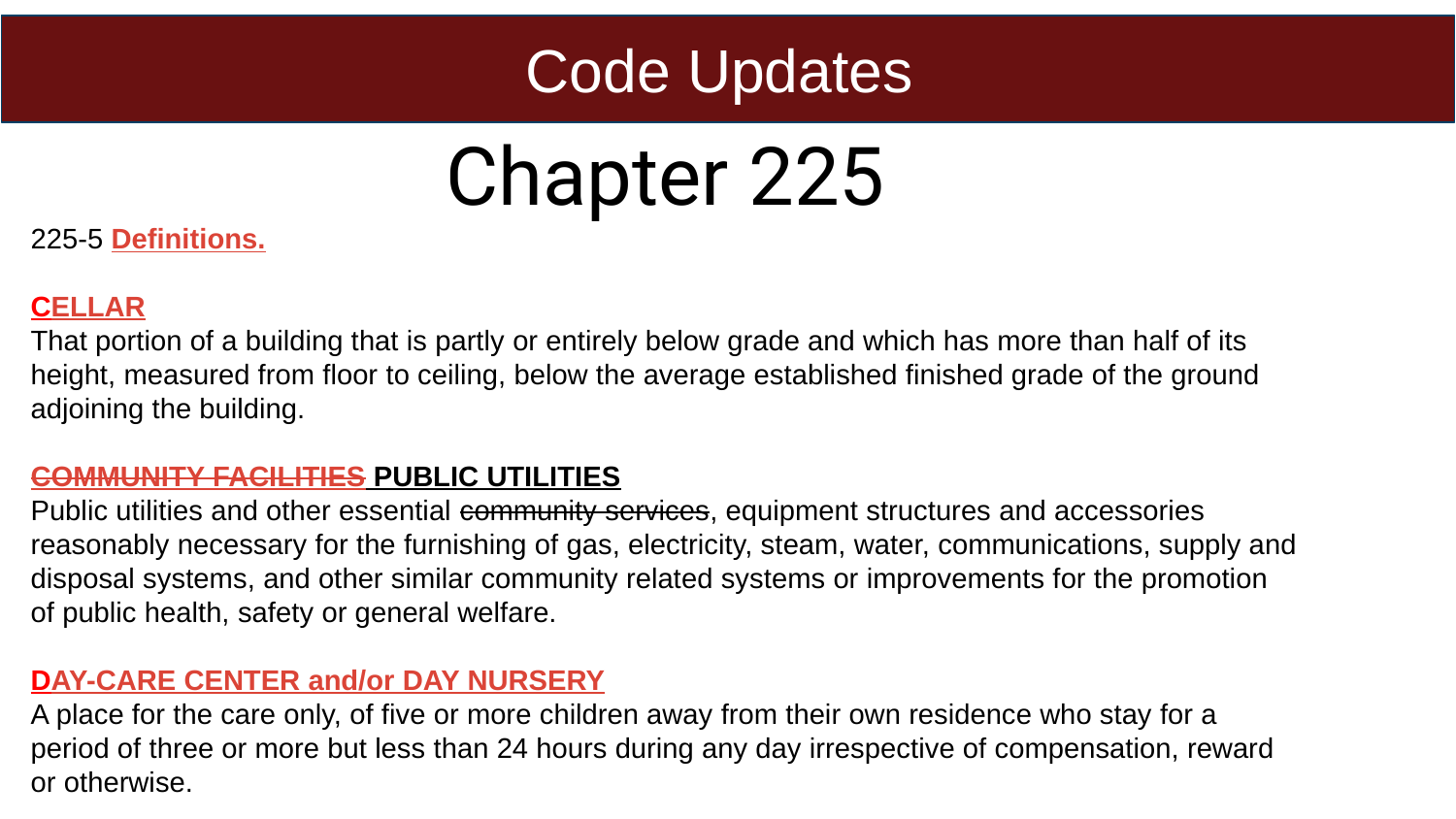

Code Updates
Chapter 225
225-5 Definitions.

CELLAR
That portion of a building that is partly or entirely below grade and which has more than half of its height, measured from floor to ceiling, below the average established finished grade of the ground adjoining the building.

COMMUNITY FACILITIES PUBLIC UTILITIES
Public utilities and other essential community services, equipment structures and accessories reasonably necessary for the furnishing of gas, electricity, steam, water, communications, supply and disposal systems, and other similar community related systems or improvements for the promotion of public health, safety or general welfare.

DAY-CARE CENTER and/or DAY NURSERY
A place for the care only, of five or more children away from their own residence who stay for a period of three or more but less than 24 hours during any day irrespective of compensation, reward or otherwise.